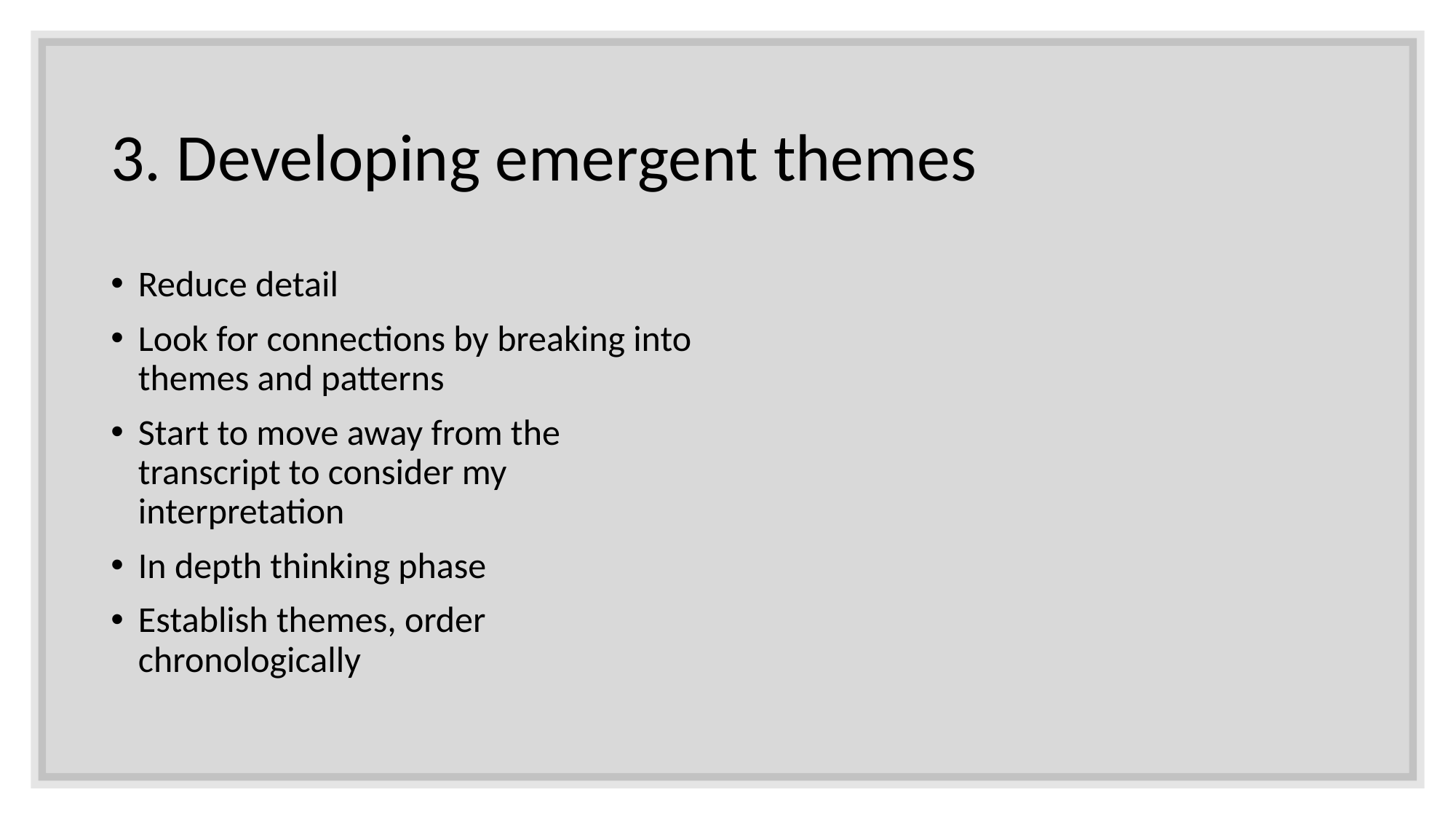

# 3. Developing emergent themes
Reduce detail
Look for connections by breaking into themes and patterns
Start to move away from the transcript to consider my interpretation
In depth thinking phase
Establish themes, order chronologically